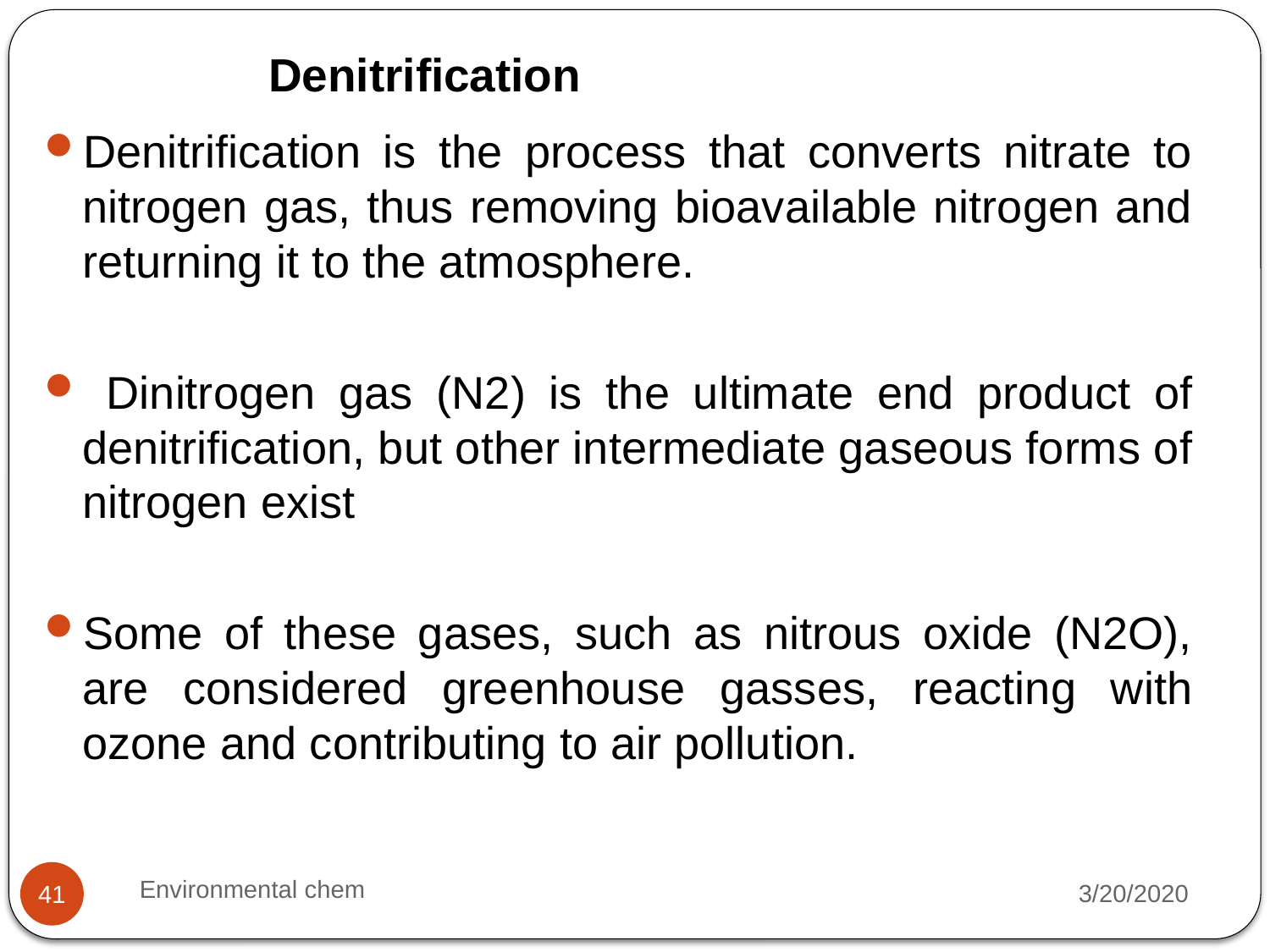

# Denitrification
Denitrification is the process that converts nitrate to nitrogen gas, thus removing bioavailable nitrogen and returning it to the atmosphere.

 Dinitrogen gas (N2) is the ultimate end product of denitrification, but other intermediate gaseous forms of nitrogen exist

Some of these gases, such as nitrous oxide (N2O), are considered greenhouse gasses, reacting with ozone and contributing to air pollution.
Environmental chem
3/20/2020
41